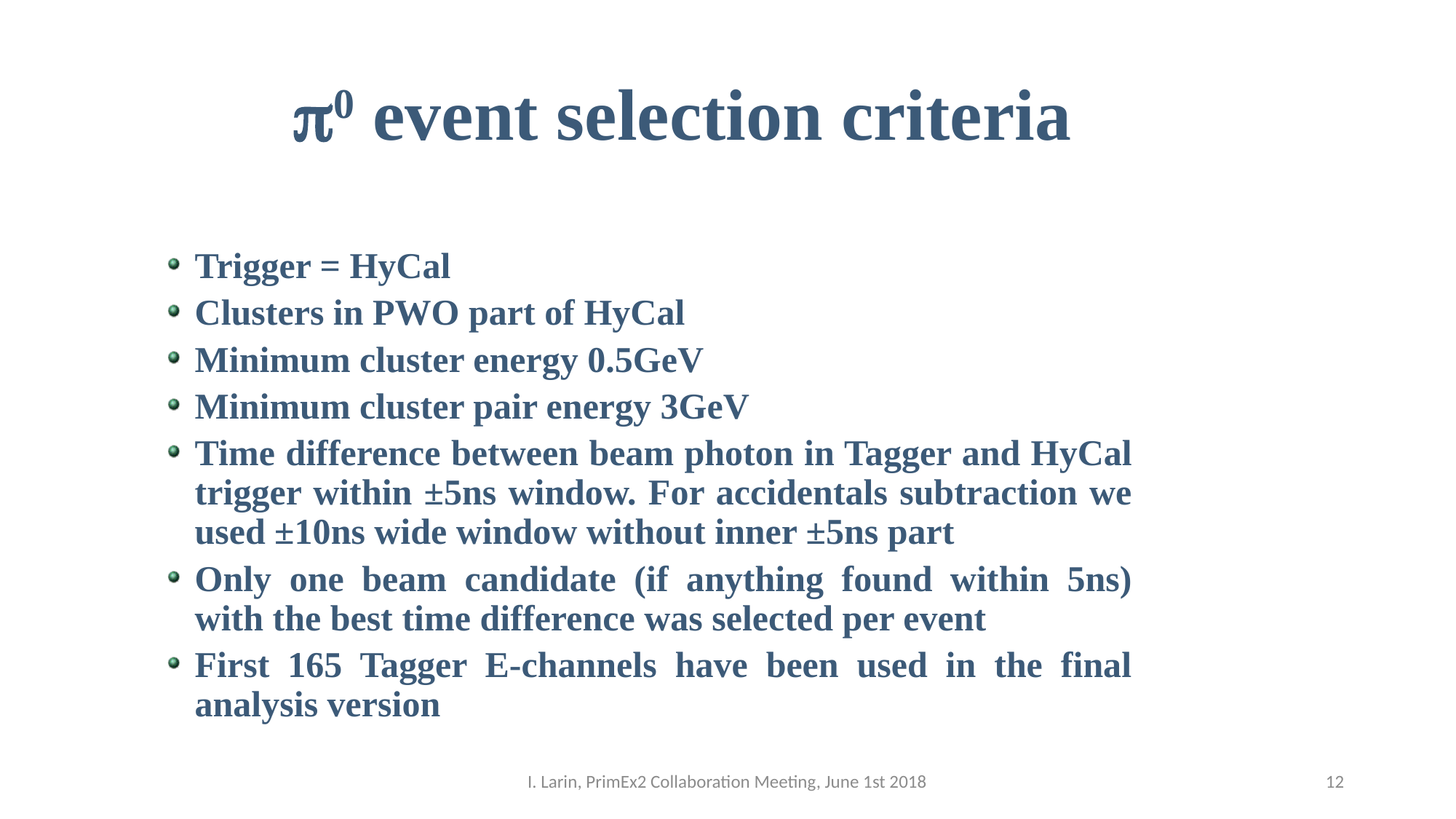

π0 event selection criteria

Trigger = HyCal
Clusters in PWO part of HyCal
Minimum cluster energy 0.5GeV
Minimum cluster pair energy 3GeV
Time difference between beam photon in Tagger and HyCal trigger within ±5ns window. For accidentals subtraction we used ±10ns wide window without inner ±5ns part
Only one beam candidate (if anything found within 5ns) with the best time difference was selected per event
First 165 Tagger E-channels have been used in the final analysis version
I. Larin, PrimEx2 Collaboration Meeting, June 1st 2018
12